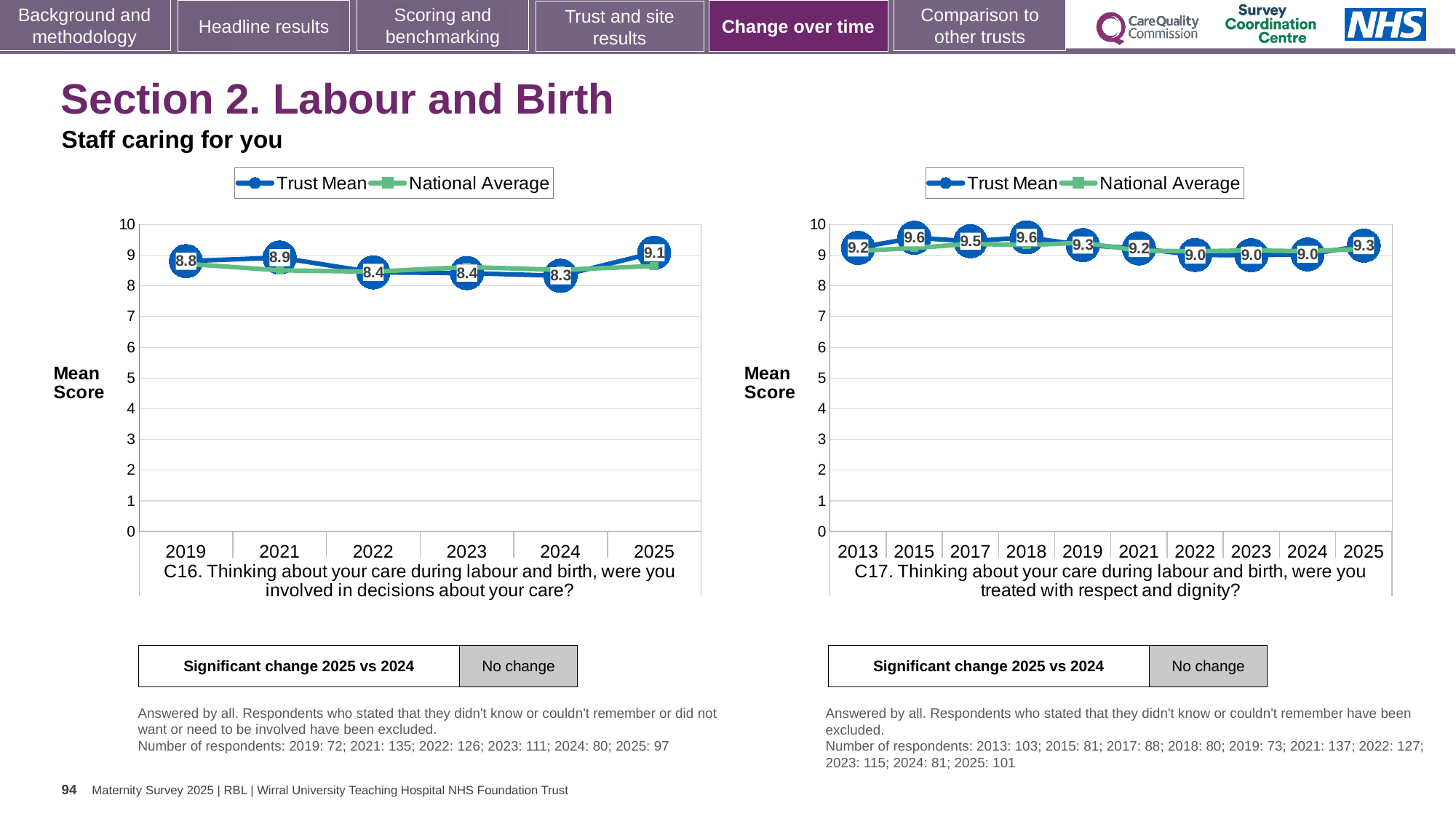

# Section 2. Labour and Birth
Staff caring for you

### Chart

| Category | Trust Mean | National Average |
|---|---|---|
| 2019 | 8.803375306813422 | 8.718690948994155 |
| 2021 | 8.920464257804475 | 8.505303455355547 |
| 2022 | 8.438433267715567 | 8.461507031120597 |
| 2023 | 8.4151006728079 | 8.611297935737216 |
| 2024 | 8.327119394871984 | 8.52109721217814 |
| 2025 | 9.07803059462618 | 8.644805561846152 |

### Chart

| Category | Trust Mean | National Average |
|---|---|---|
| 2013 | 9.235938389455708 | 9.138546999961067 |
| 2015 | 9.564568722600786 | 9.231617645126759 |
| 2017 | 9.452446347550648 | 9.367593548648186 |
| 2018 | 9.578903617720425 | 9.324567682623162 |
| 2019 | 9.327642640476201 | 9.406781776182266 |
| 2021 | 9.21789010071025 | 9.142266541253438 |
| 2022 | 9.004704988872103 | 9.1261822553367 |
| 2023 | 8.996955875058843 | 9.154460787850113 |
| 2024 | 9.023901908816963 | 9.126387956298561 |
| 2025 | 9.308717704813345 | 9.205429639425253 |
| Significant change 2025 vs 2024 | No change |
| --- | --- |
| Significant change 2025 vs 2024 | No change |
| --- | --- |
Answered by all. Respondents who stated that they didn't know or couldn't remember or did not want or need to be involved have been excluded.
Number of respondents: 2019: 72; 2021: 135; 2022: 126; 2023: 111; 2024: 80; 2025: 97
Answered by all. Respondents who stated that they didn't know or couldn't remember have been excluded.
Number of respondents: 2013: 103; 2015: 81; 2017: 88; 2018: 80; 2019: 73; 2021: 137; 2022: 127; 2023: 115; 2024: 81; 2025: 101
94